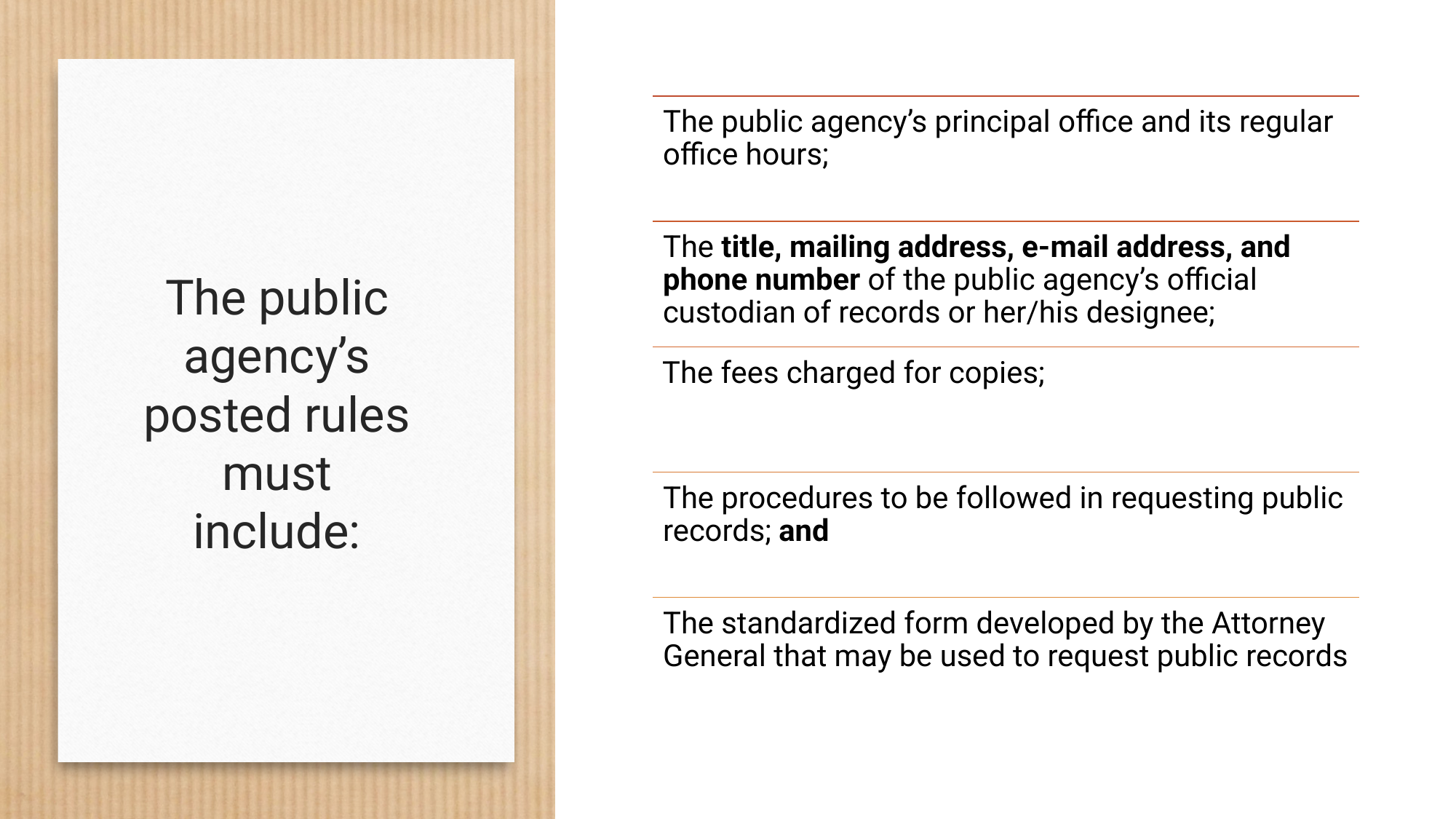

The public agency’s principal office and its regular office hours;

The title, mailing address, e-mail address, and phone number of the public agency’s official custodian of records or her/his designee;
The fees charged for copies;

The procedures to be followed in requesting public records; and

The standardized form developed by the Attorney General that may be used to request public records
# The public agency’s posted rules must include: